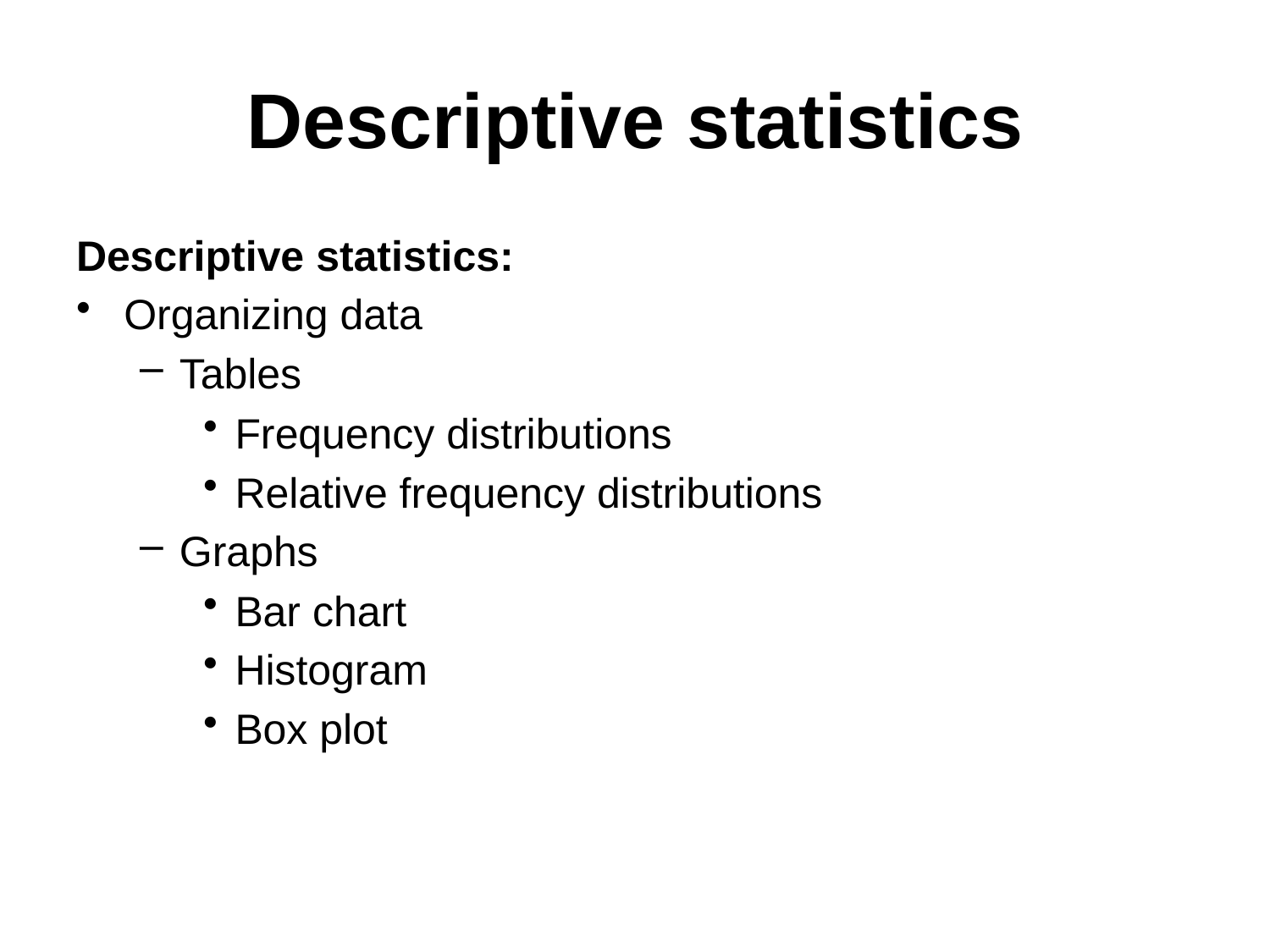

# Descriptive statistics
Descriptive statistics:
Organizing data
Tables
Frequency distributions
Relative frequency distributions
Graphs
Bar chart
Histogram
Box plot